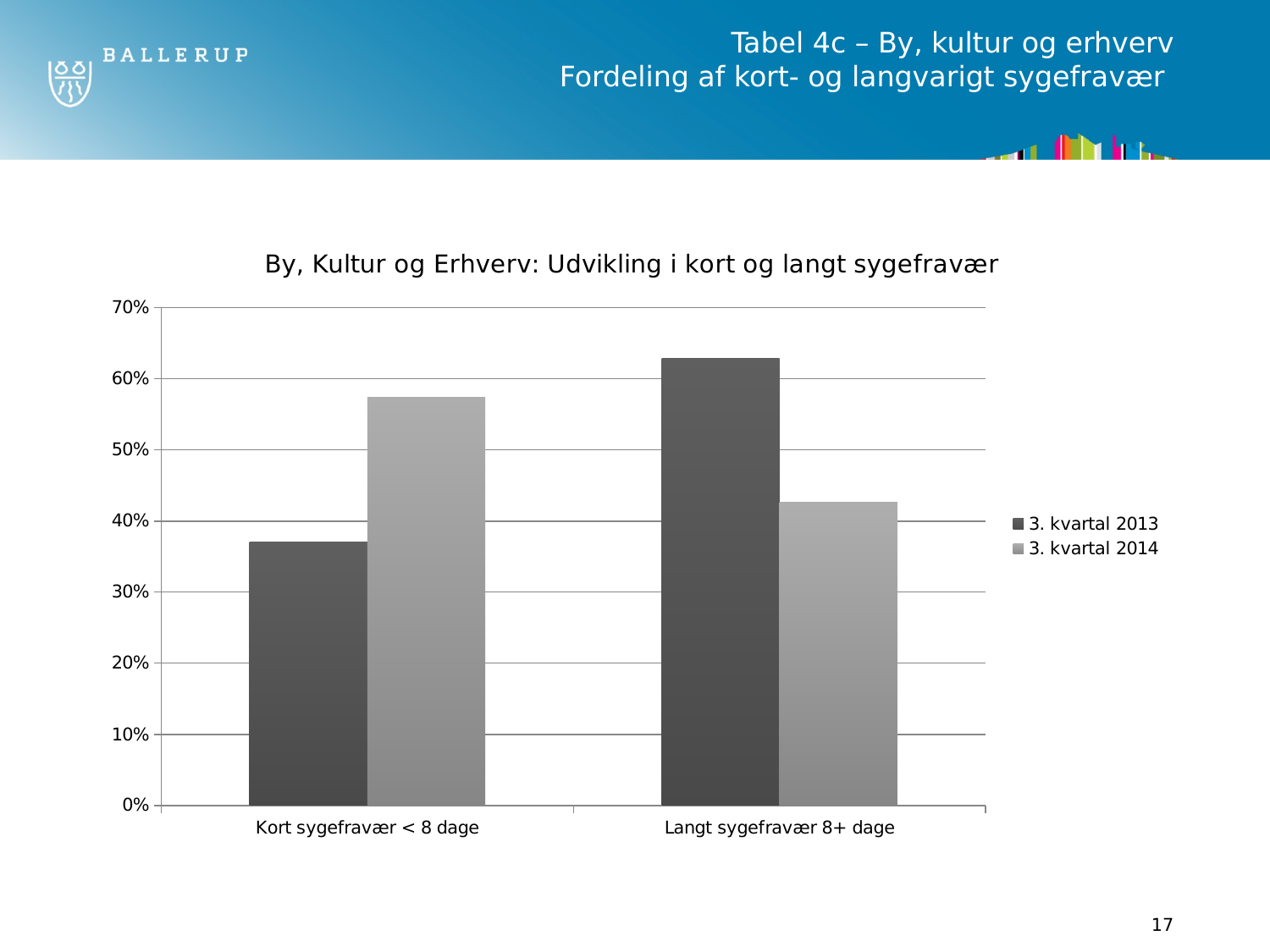

# Tabel 4c – By, kultur og erhverv Fordeling af kort- og langvarigt sygefravær

### Chart: By, Kultur og Erhverv: Udvikling i kort og langt sygefravær

| Category | 3. kvartal 2013 | 3. kvartal 2014 |
|---|---|---|
| Kort sygefravær < 8 dage | 0.37084823709759857 | 0.5739559336050569 |
| Langt sygefravær 8+ dage | 0.6291517629024016 | 0.4260440663949439 |
17